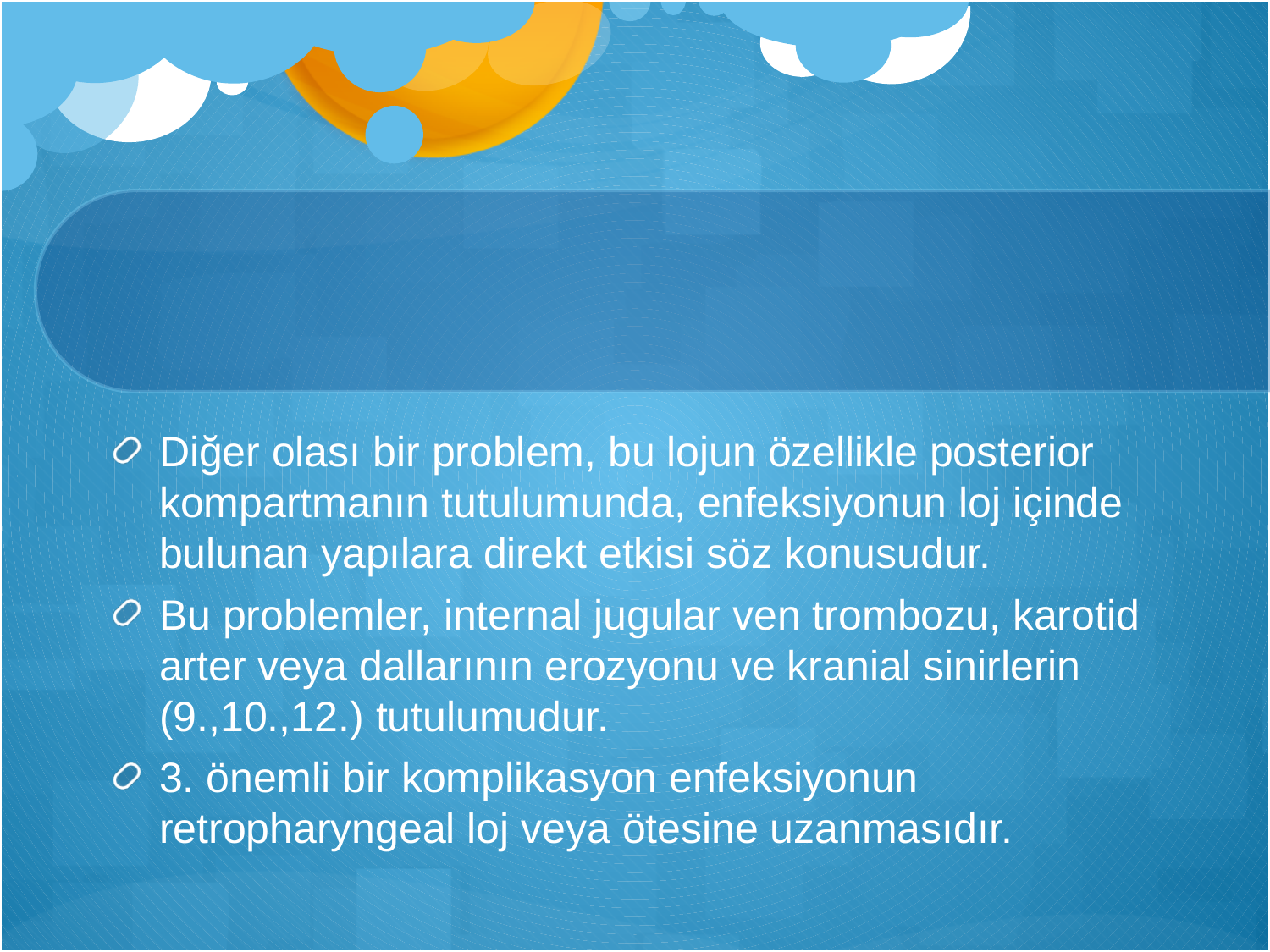

Diğer olası bir problem, bu lojun özellikle posterior kompartmanın tutulumunda, enfeksiyonun loj içinde bulunan yapılara direkt etkisi söz konusudur.
Bu problemler, internal jugular ven trombozu, karotid arter veya dallarının erozyonu ve kranial sinirlerin (9.,10.,12.) tutulumudur.
3. önemli bir komplikasyon enfeksiyonun retropharyngeal loj veya ötesine uzanmasıdır.